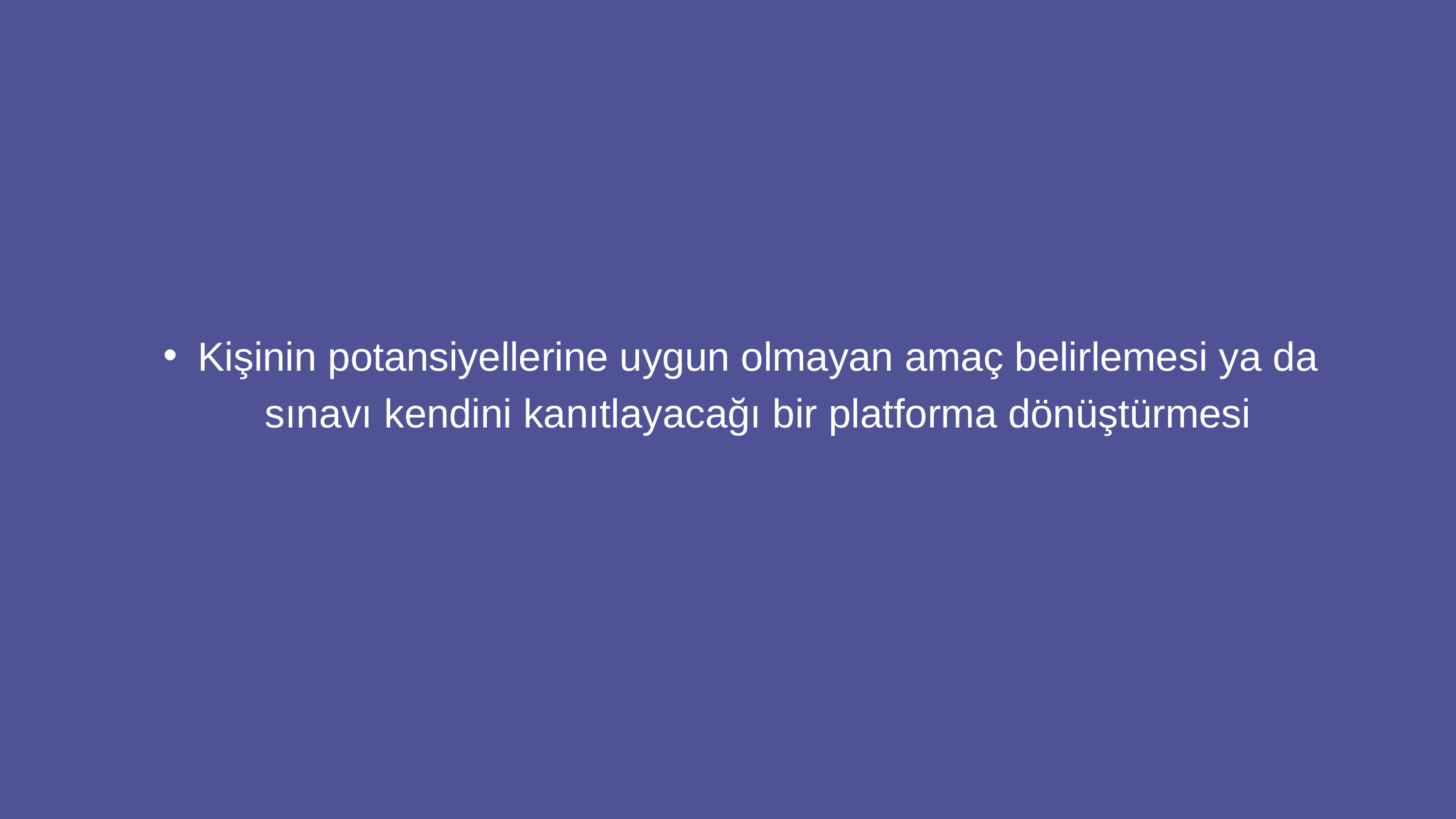

Kişinin potansiyellerine uygun olmayan amaç belirlemesi ya da sınavı kendini kanıtlayacağı bir platforma dönüştürmesi